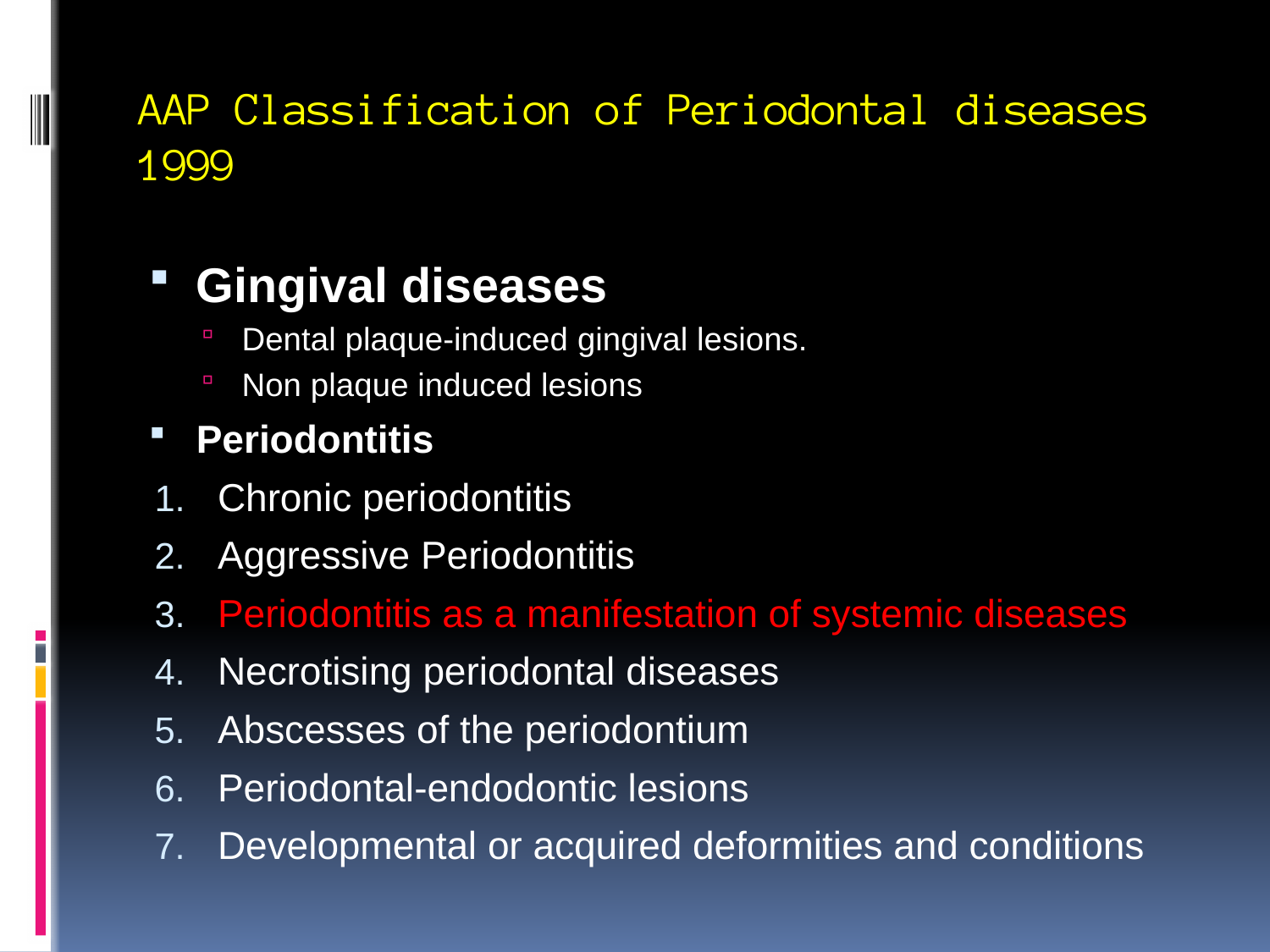

# AAP Classification of Periodontal diseases 1999
Gingival diseases
Dental plaque-induced gingival lesions.
Non plaque induced lesions
Periodontitis
Chronic periodontitis
Aggressive Periodontitis
Periodontitis as a manifestation of systemic diseases
Necrotising periodontal diseases
Abscesses of the periodontium
Periodontal-endodontic lesions
Developmental or acquired deformities and conditions